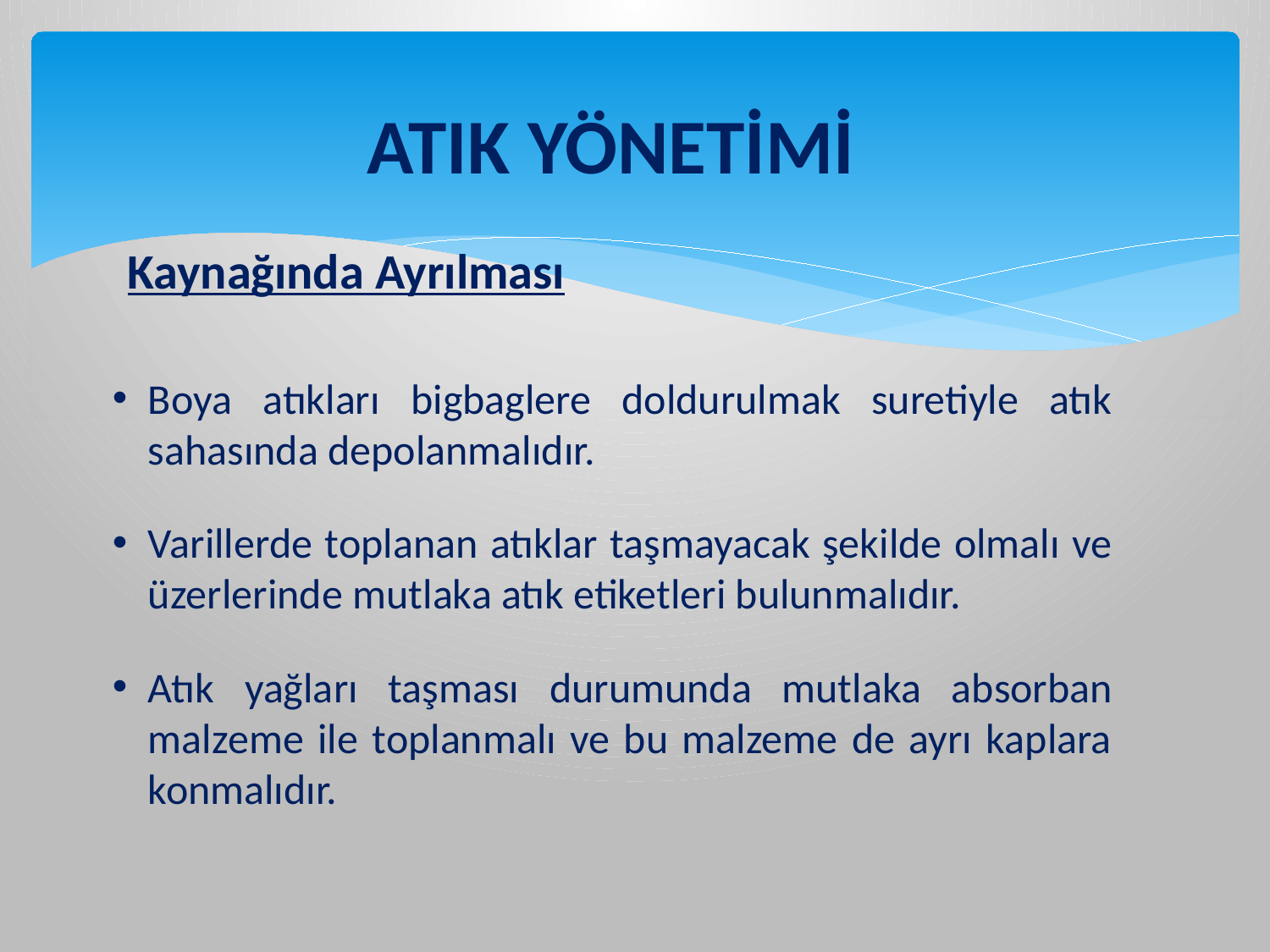

ATIK YÖNETİMİ
Kaynağında Ayrılması

Boya atıkları bigbaglere doldurulmak suretiyle atık sahasında depolanmalıdır.

Varillerde toplanan atıklar taşmayacak şekilde olmalı ve üzerlerinde mutlaka atık etiketleri bulunmalıdır.

Atık yağları taşması durumunda mutlaka absorban malzeme ile toplanmalı ve bu malzeme de ayrı kaplara konmalıdır.